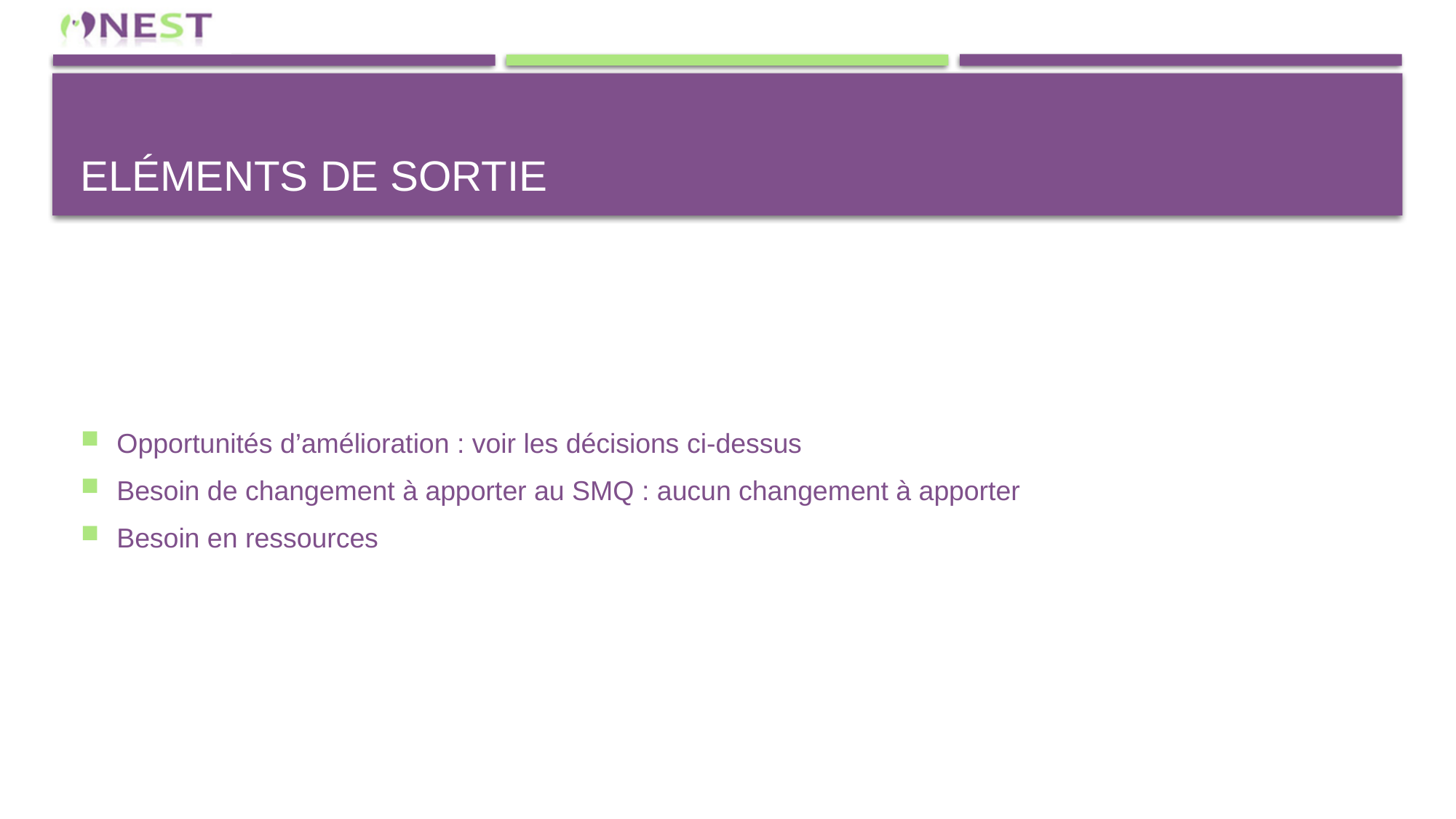

# Eléments de sortie
Opportunités d’amélioration : voir les décisions ci-dessus
Besoin de changement à apporter au SMQ : aucun changement à apporter
Besoin en ressources